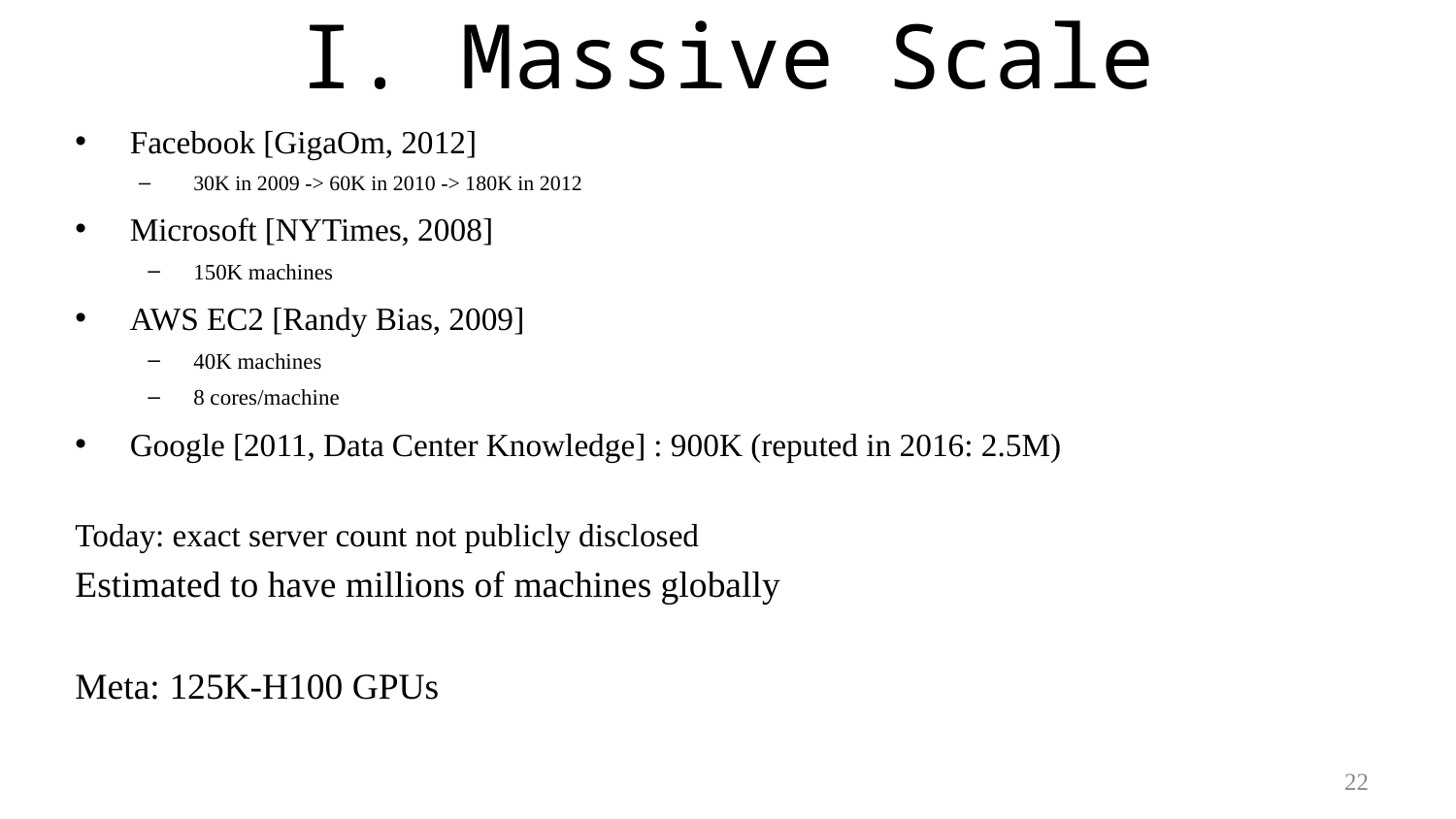

# I. Massive Scale
Facebook [GigaOm, 2012]
30K in 2009 -> 60K in 2010 -> 180K in 2012
Microsoft [NYTimes, 2008]
150K machines
AWS EC2 [Randy Bias, 2009]
40K machines
8 cores/machine
Google [2011, Data Center Knowledge] : 900K (reputed in 2016: 2.5M)

Today: exact server count not publicly disclosed
Estimated to have millions of machines globally

Meta: 125K-H100 GPUs

22